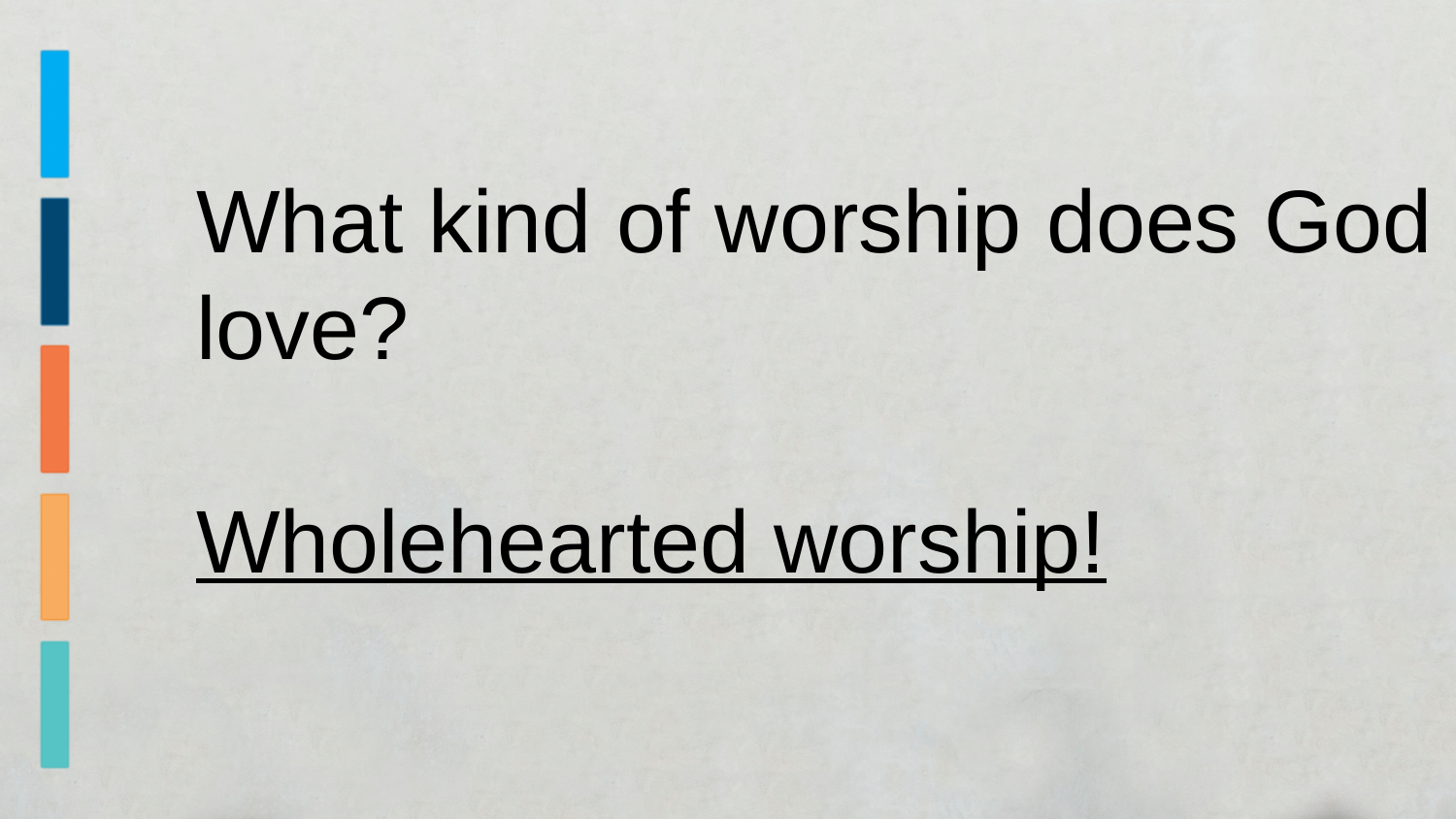

What kind of worship does God love?

Wholehearted worship!